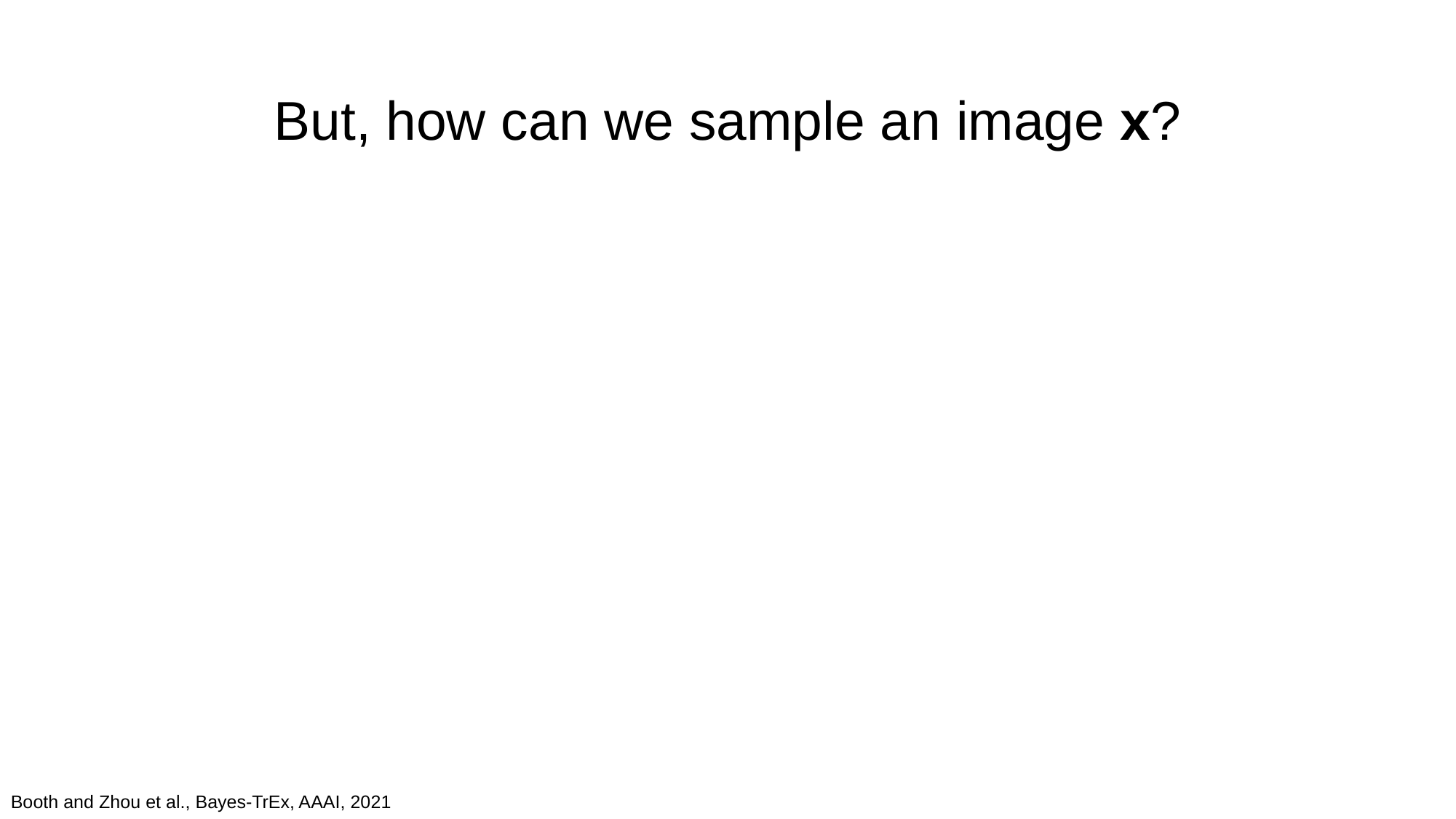

# But, how can we sample an image x?
Booth and Zhou et al., Bayes-TrEx, AAAI, 2021